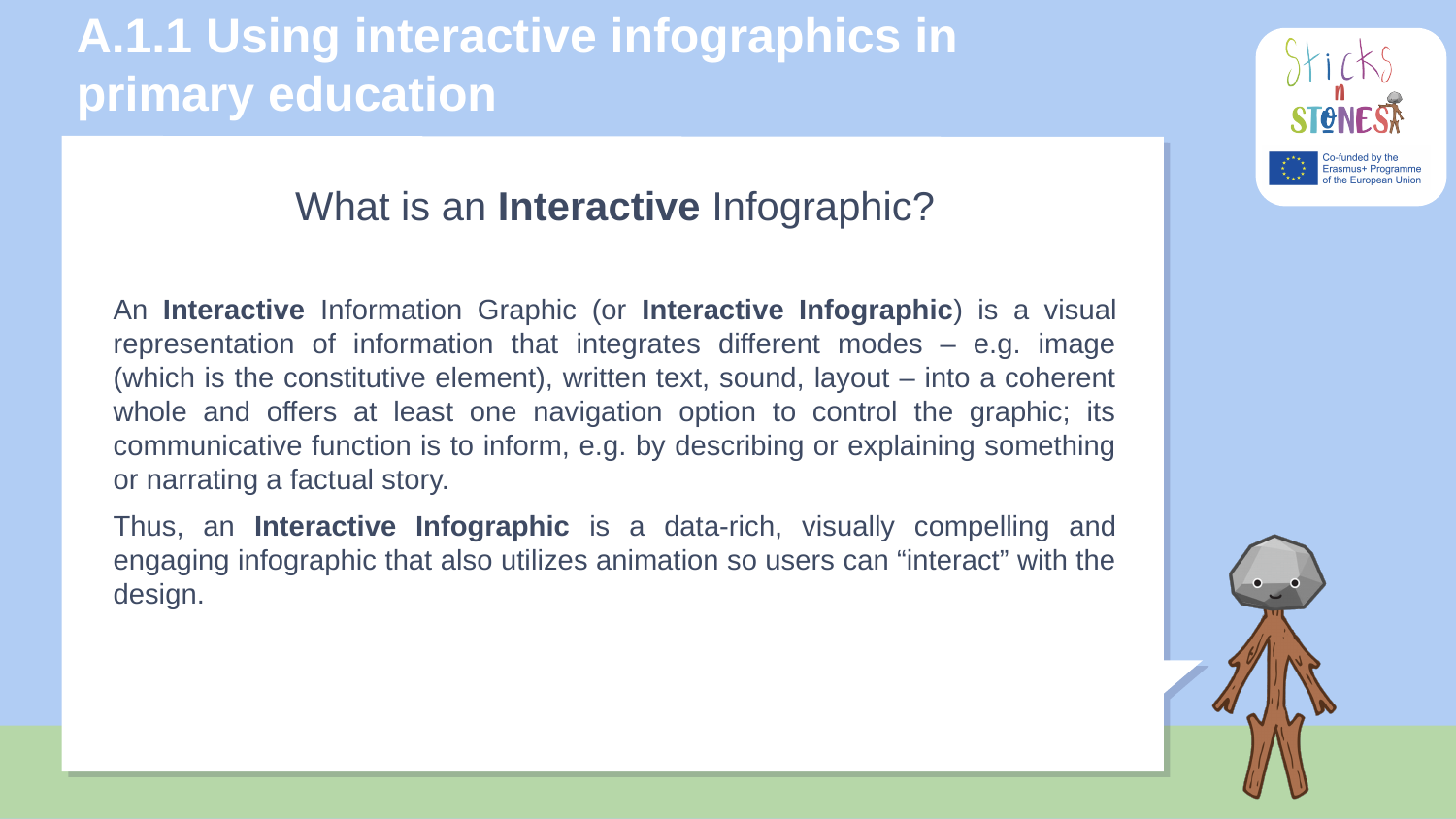

# A.1.1 Using interactive infographics in primary education
What is an Interactive Infographic?

An Interactive Information Graphic (or Interactive Infographic) is a visual representation of information that integrates different modes – e.g. image (which is the constitutive element), written text, sound, layout – into a coherent whole and offers at least one navigation option to control the graphic; its communicative function is to inform, e.g. by describing or explaining something or narrating a factual story.
Thus, an Interactive Infographic is a data-rich, visually compelling and engaging infographic that also utilizes animation so users can “interact” with the design.